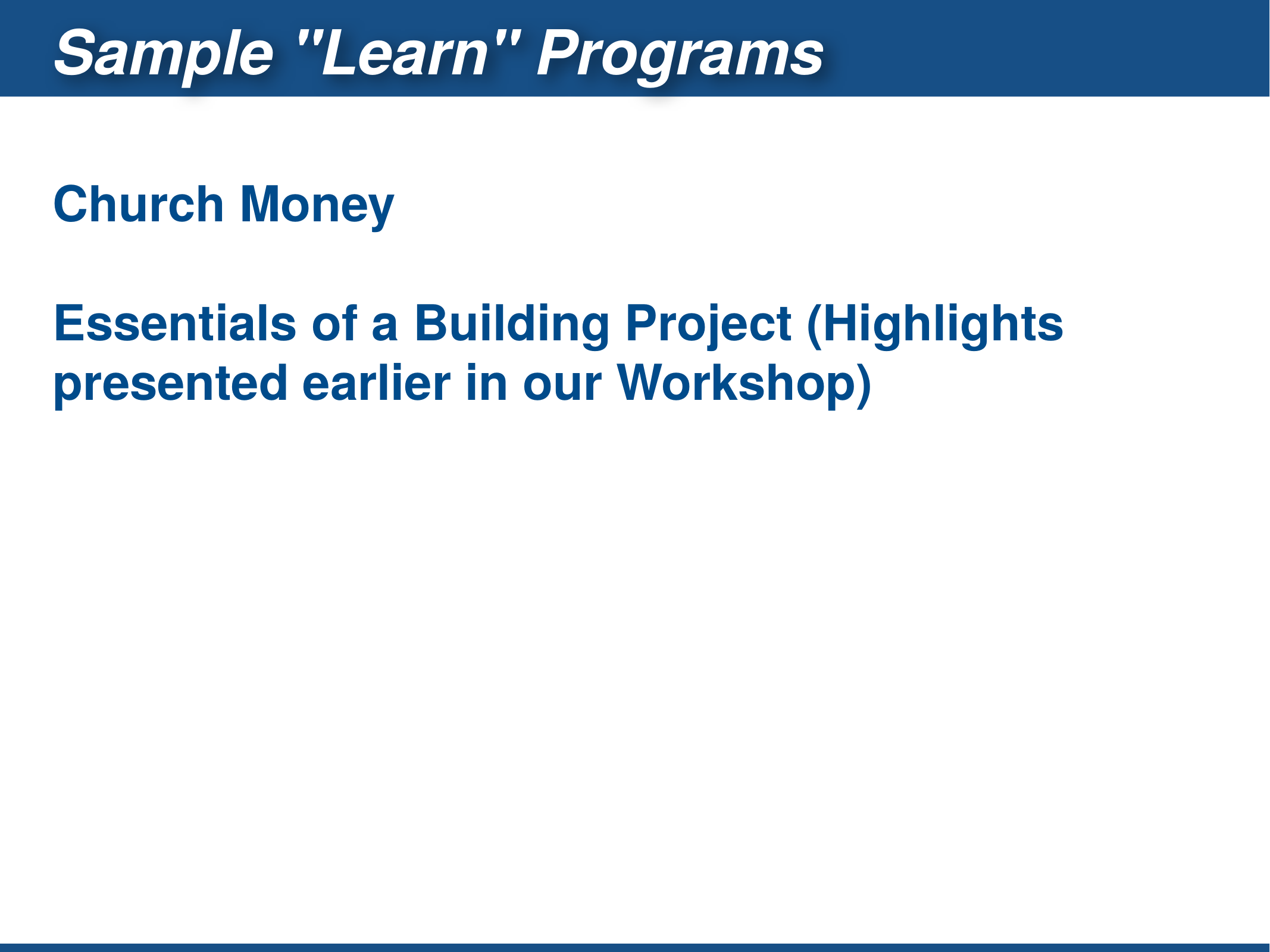

Sample "Learn" Programs
Church Money

Essentials of a Building Project (Highlights presented earlier in our Workshop)